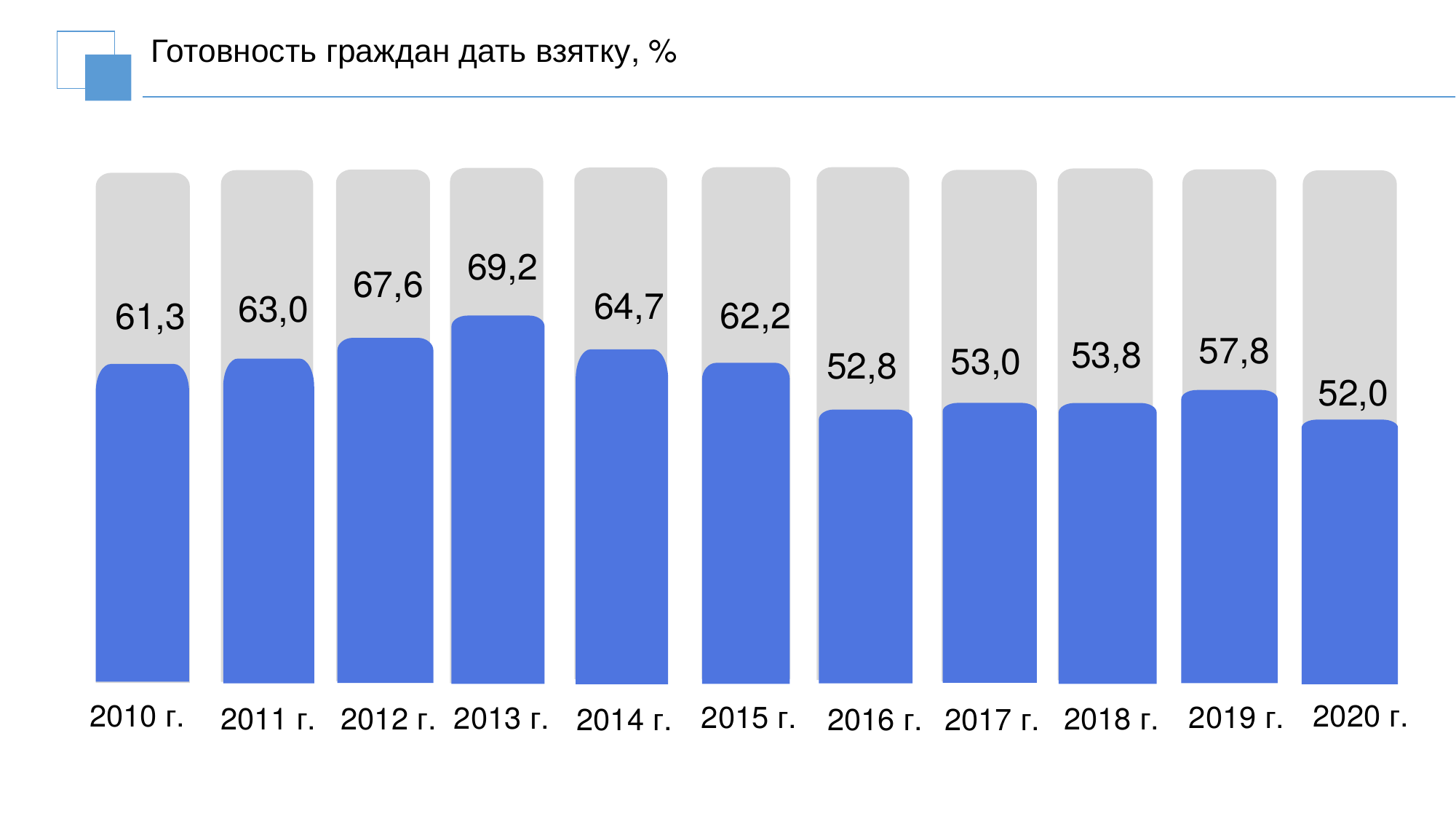

# Готовность граждан дать взятку, %

69,2
67,6
64,7
63,0
62,2
61,3

57,8
53,8
53,0
52,8

52,0

2010 г.
2020 г.
2015 г.
2019 г.
2013 г.
2018 г.
2012 г.
2011 г.
2014 г.
2016 г.
2017 г.